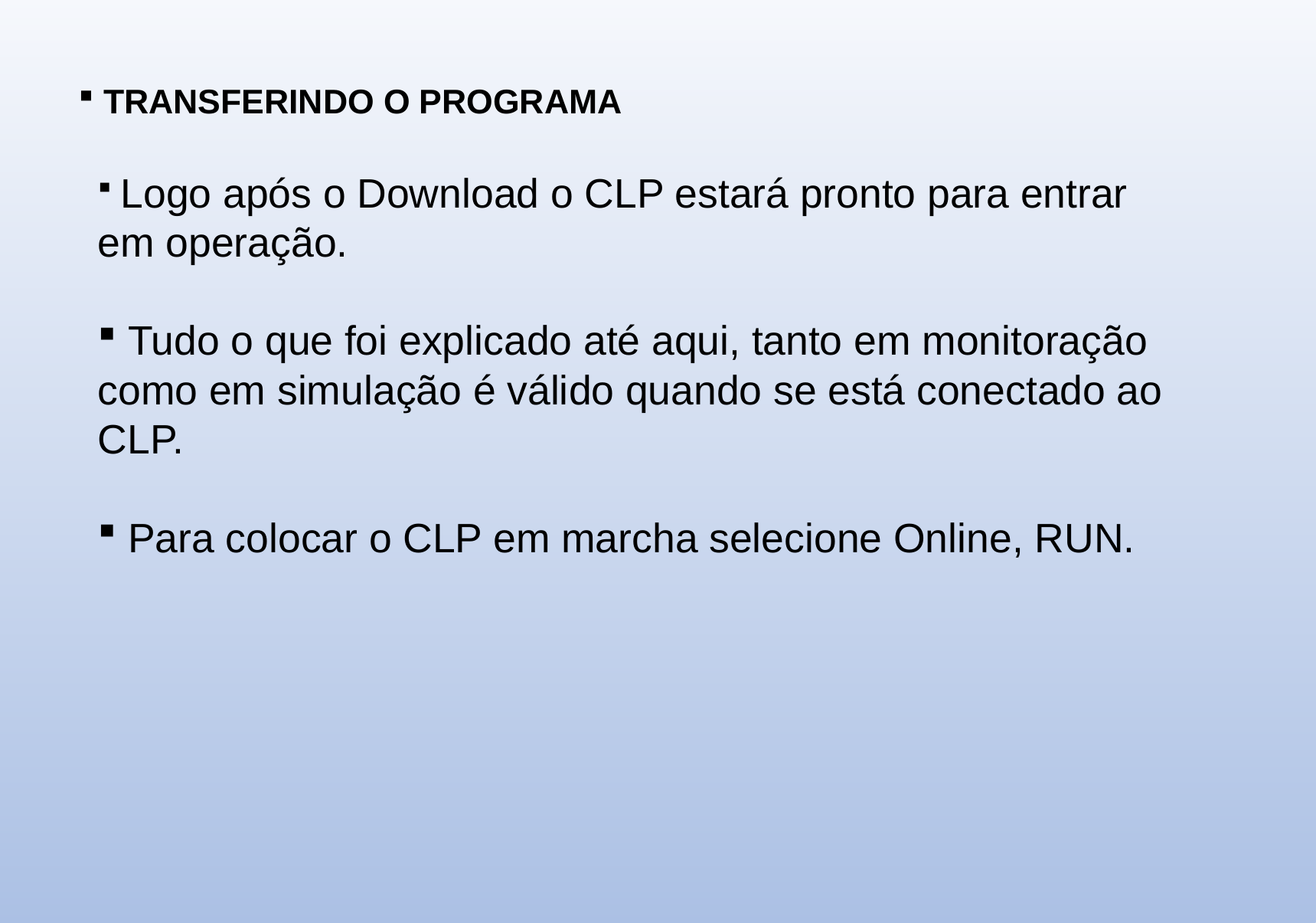

TRANSFERINDO O PROGRAMA
 Logo após o Download o CLP estará pronto para entrar em operação.

 Tudo o que foi explicado até aqui, tanto em monitoração como em simulação é válido quando se está conectado ao CLP.

 Para colocar o CLP em marcha selecione Online, RUN.